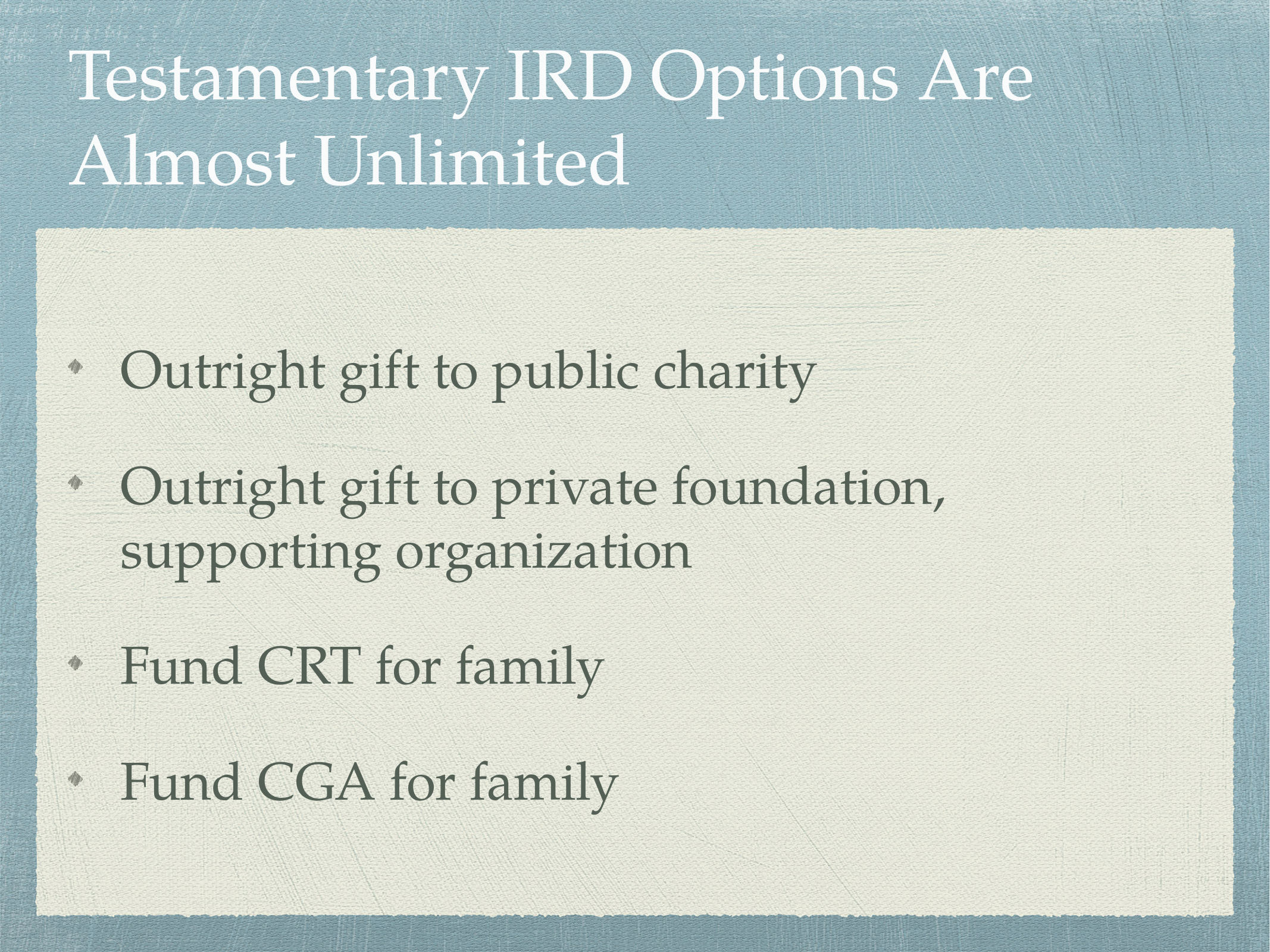

# Testamentary IRD Options Are Almost Unlimited
Outright gift to public charity
Outright gift to private foundation, supporting organization
Fund CRT for family
Fund CGA for family